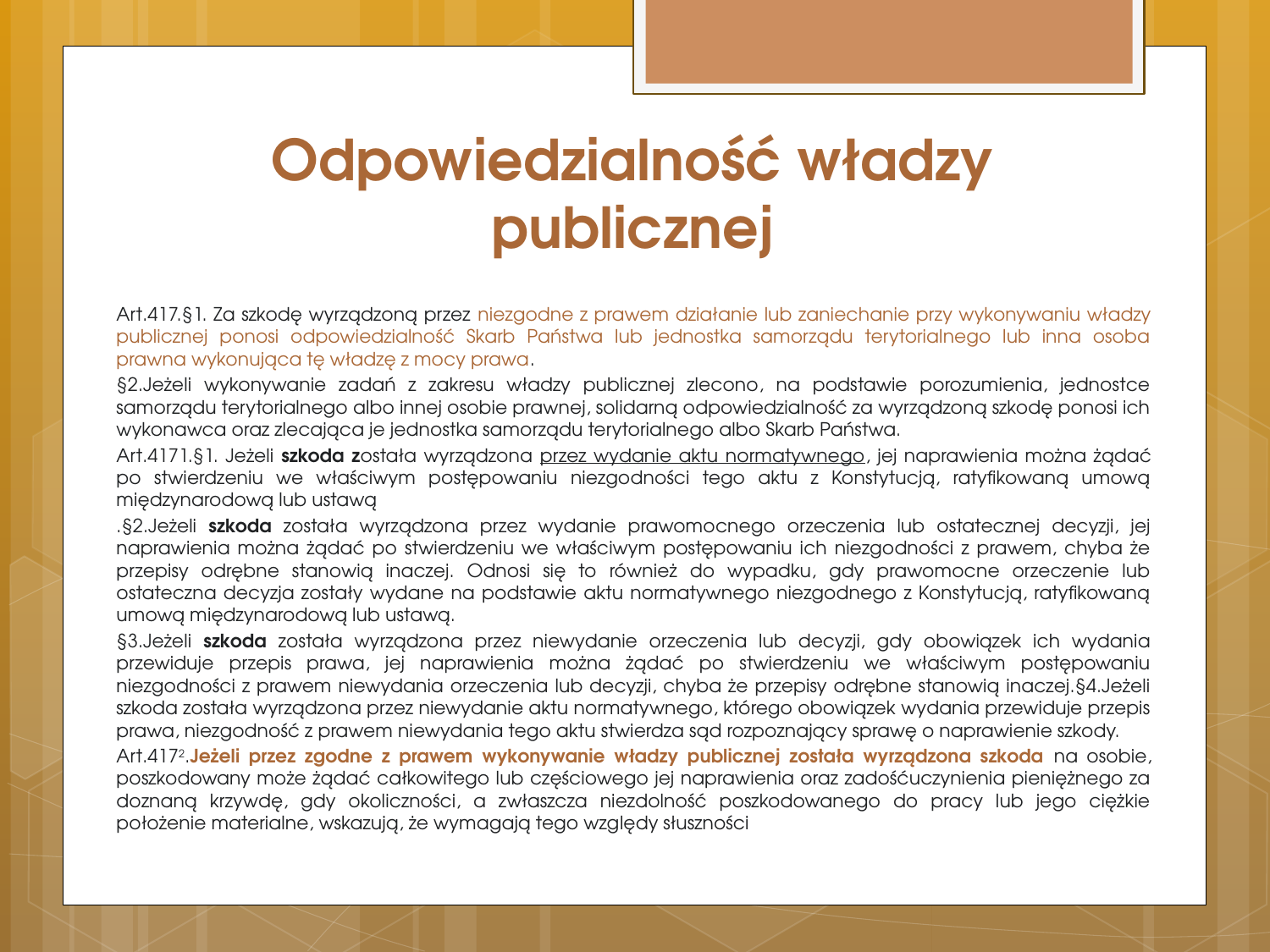

# Odpowiedzialność władzy publicznej
Art.417.§1. Za szkodę wyrządzoną przez niezgodne z prawem działanie lub zaniechanie przy wykonywaniu władzy publicznej ponosi odpowiedzialność Skarb Państwa lub jednostka samorządu terytorialnego lub inna osoba prawna wykonująca tę władzę z mocy prawa.
§2.Jeżeli wykonywanie zadań z zakresu władzy publicznej zlecono, na podstawie porozumienia, jednostce samorządu terytorialnego albo innej osobie prawnej, solidarną odpowiedzialność za wyrządzoną szkodę ponosi ich wykonawca oraz zlecająca je jednostka samorządu terytorialnego albo Skarb Państwa.
Art.4171.§1. Jeżeli szkoda została wyrządzona przez wydanie aktu normatywnego, jej naprawienia można żądać po stwierdzeniu we właściwym postępowaniu niezgodności tego aktu z Konstytucją, ratyfikowaną umową międzynarodową lub ustawą
.§2.Jeżeli szkoda została wyrządzona przez wydanie prawomocnego orzeczenia lub ostatecznej decyzji, jej naprawienia można żądać po stwierdzeniu we właściwym postępowaniu ich niezgodności z prawem, chyba że przepisy odrębne stanowią inaczej. Odnosi się to również do wypadku, gdy prawomocne orzeczenie lub ostateczna decyzja zostały wydane na podstawie aktu normatywnego niezgodnego z Konstytucją, ratyfikowaną umową międzynarodową lub ustawą.
§3.Jeżeli szkoda została wyrządzona przez niewydanie orzeczenia lub decyzji, gdy obowiązek ich wydania przewiduje przepis prawa, jej naprawienia można żądać po stwierdzeniu we właściwym postępowaniu niezgodności z prawem niewydania orzeczenia lub decyzji, chyba że przepisy odrębne stanowią inaczej.§4.Jeżeli szkoda została wyrządzona przez niewydanie aktu normatywnego, którego obowiązek wydania przewiduje przepis prawa, niezgodność z prawem niewydania tego aktu stwierdza sąd rozpoznający sprawę o naprawienie szkody.
Art.4172.Jeżeli przez zgodne z prawem wykonywanie władzy publicznej została wyrządzona szkoda na osobie, poszkodowany może żądać całkowitego lub częściowego jej naprawienia oraz zadośćuczynienia pieniężnego za doznaną krzywdę, gdy okoliczności, a zwłaszcza niezdolność poszkodowanego do pracy lub jego ciężkie położenie materialne, wskazują, że wymagają tego względy słuszności